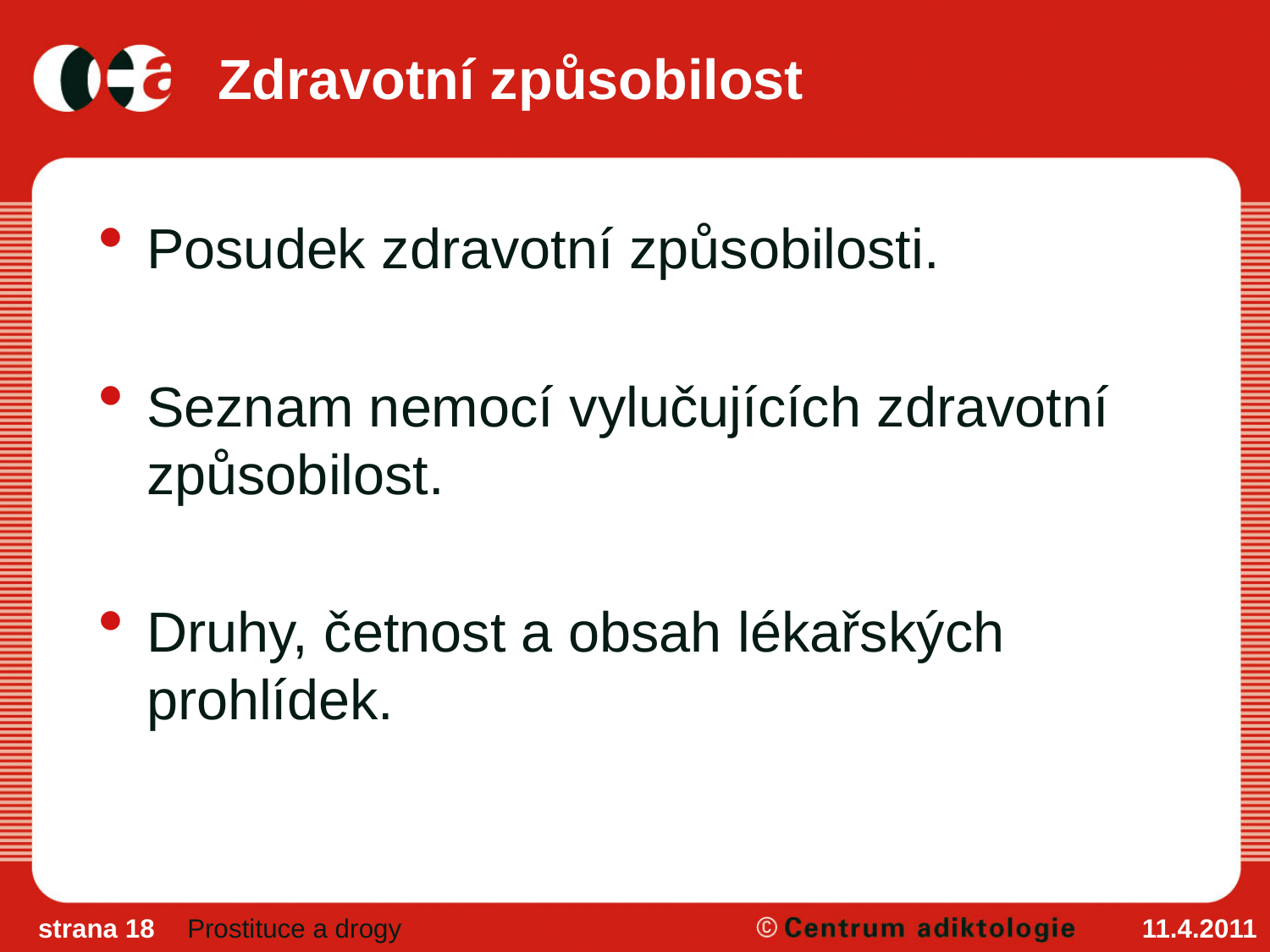

# Zdravotní způsobilost
Posudek zdravotní způsobilosti.

Seznam nemocí vylučujících zdravotní způsobilost.

Druhy, četnost a obsah lékařských prohlídek.

strana 18
Prostituce a drogy
11.4.2011